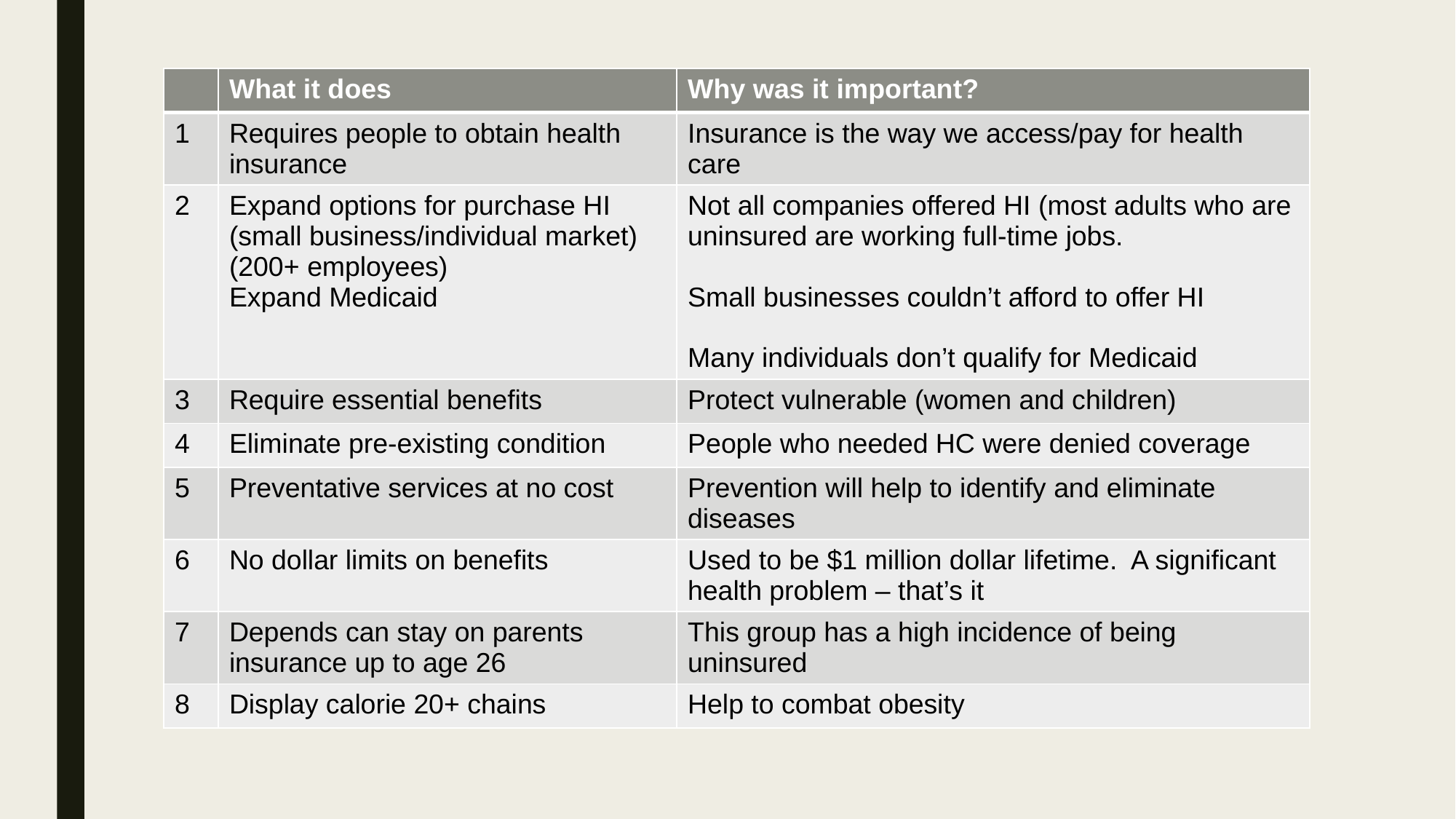

|  | What it does | Why was it important? |
| --- | --- | --- |
| 1 | Requires people to obtain health insurance | Insurance is the way we access/pay for health care |
| 2 | Expand options for purchase HI (small business/individual market) (200+ employees) Expand Medicaid | Not all companies offered HI (most adults who are uninsured are working full-time jobs. Small businesses couldn’t afford to offer HI Many individuals don’t qualify for Medicaid |
| 3 | Require essential benefits | Protect vulnerable (women and children) |
| 4 | Eliminate pre-existing condition | People who needed HC were denied coverage |
| 5 | Preventative services at no cost | Prevention will help to identify and eliminate diseases |
| 6 | No dollar limits on benefits | Used to be $1 million dollar lifetime. A significant health problem – that’s it |
| 7 | Depends can stay on parents insurance up to age 26 | This group has a high incidence of being uninsured |
| 8 | Display calorie 20+ chains | Help to combat obesity |